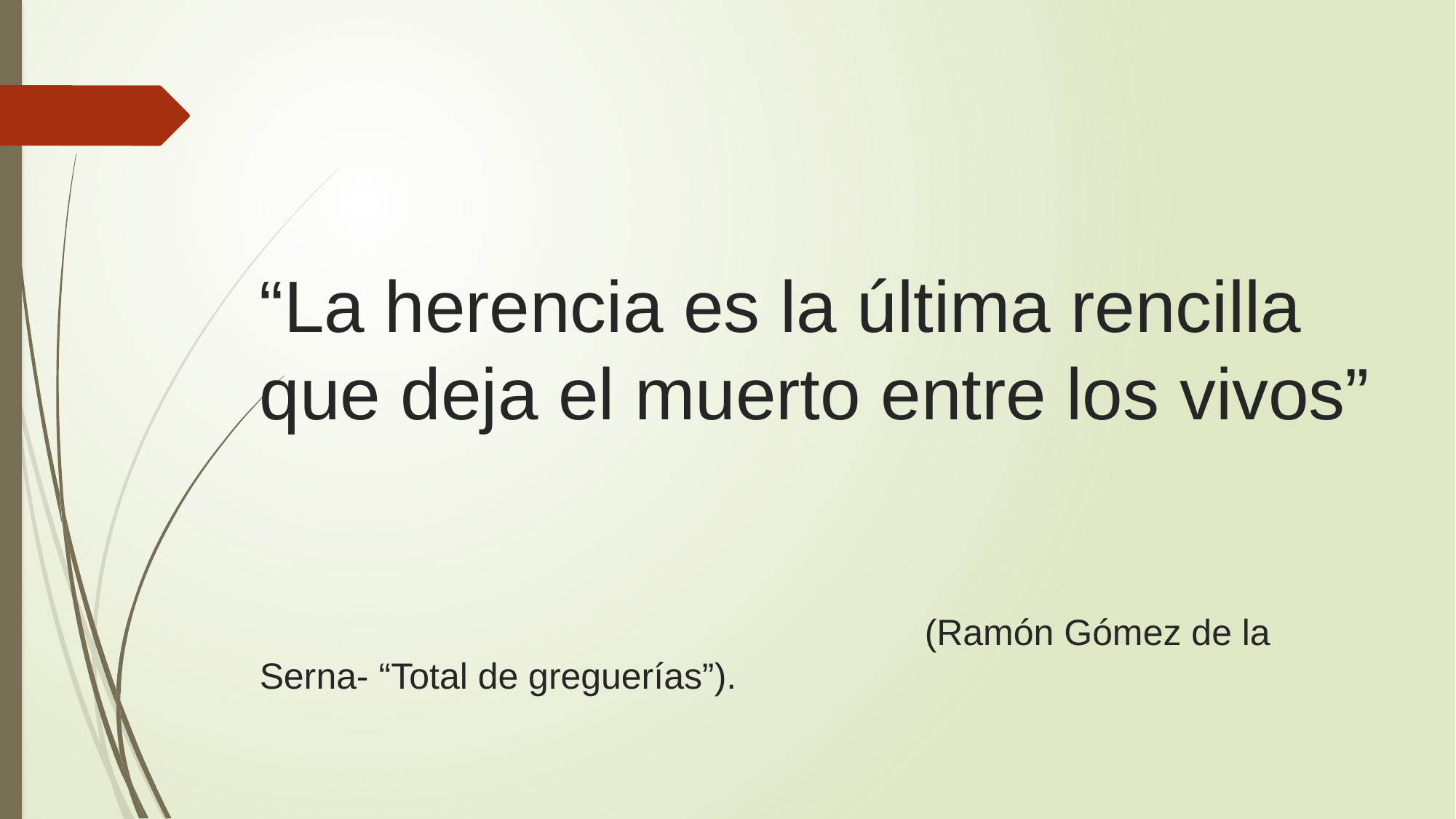

# “La herencia es la última rencilla que deja el muerto entre los vivos” (Ramón Gómez de la Serna- “Total de greguerías”).